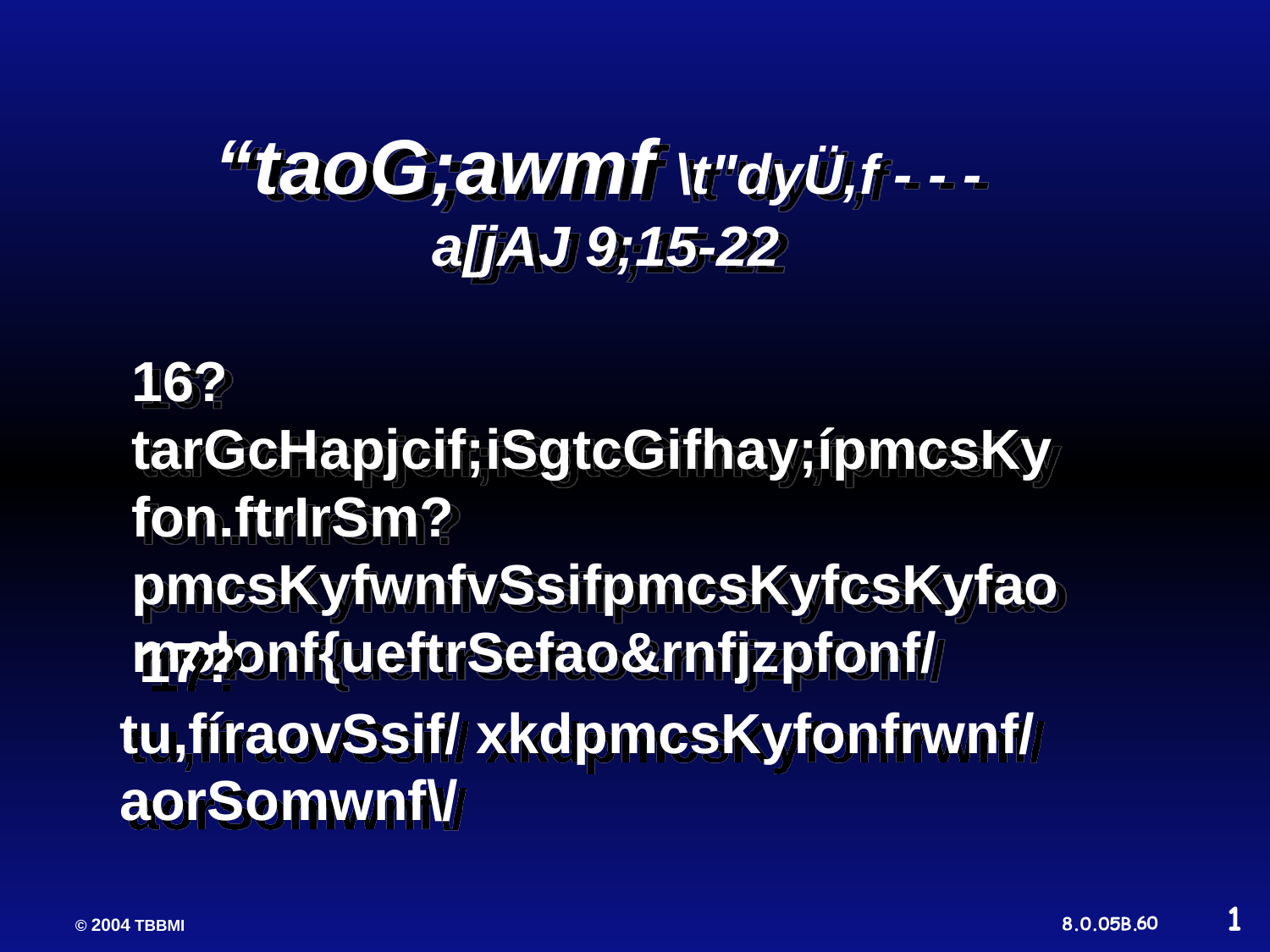

“taoG;awmf \t"dyÜ,f - - -
 a[jAJ 9;15-22

16? tarGcHapjcif;iSgtcGifhay;ípmcsKyfon.ftrIrSm? pmcsKyfwnfvSsifpmcsKyfcsKyfaomolonf{ueftrSefao&rnfjzpfonf/

 17?                                             tu,fíraovSsif/ xkdpmcsKyfonfrwnf/ aorSomwnf\/
1

60